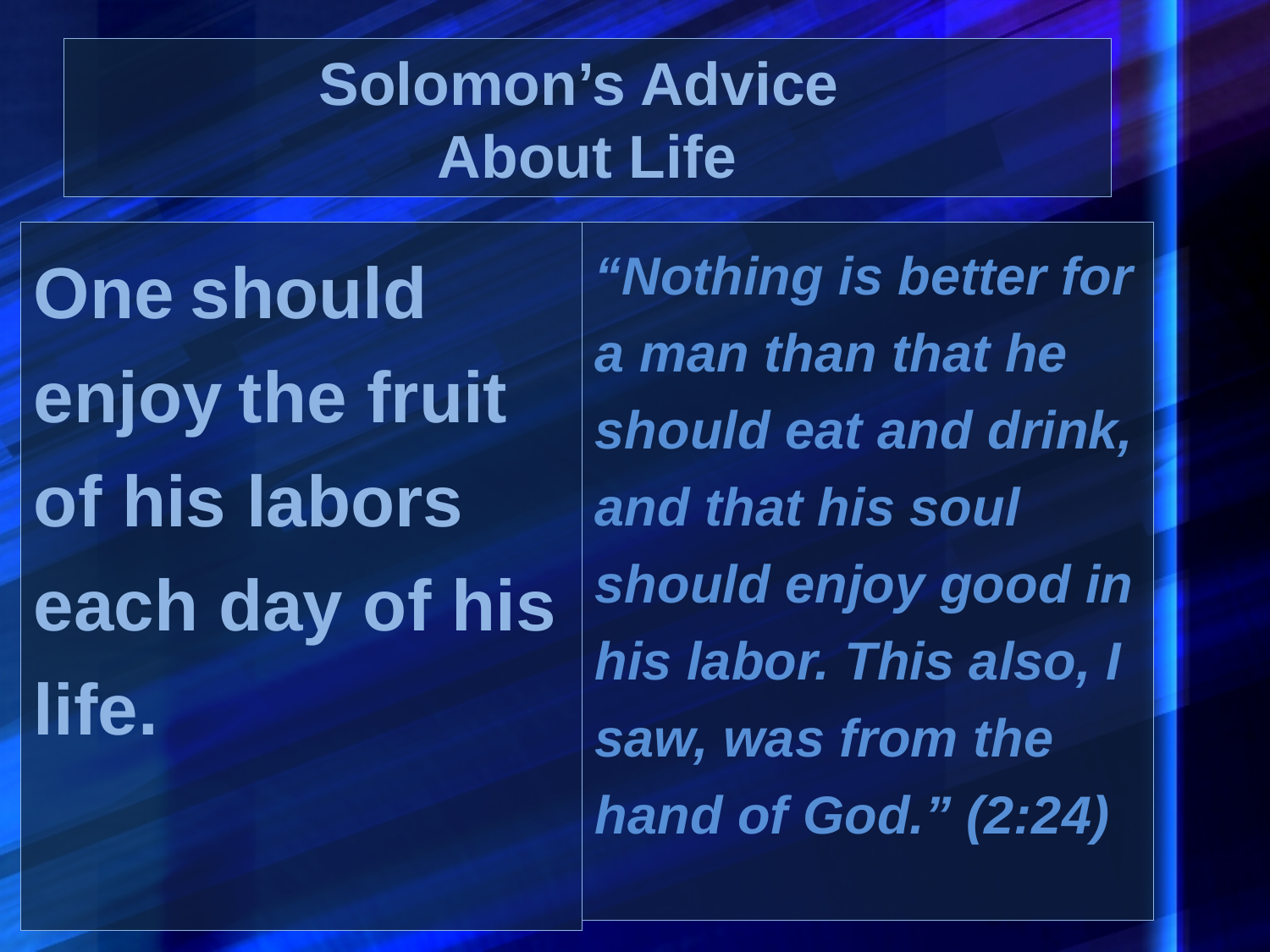

# Solomon’s Advice About Life
One should enjoy the fruit of his labors each day of his life.
“Nothing is better for a man than that he should eat and drink, and that his soul should enjoy good in his labor. This also, I saw, was from the hand of God.” (2:24)